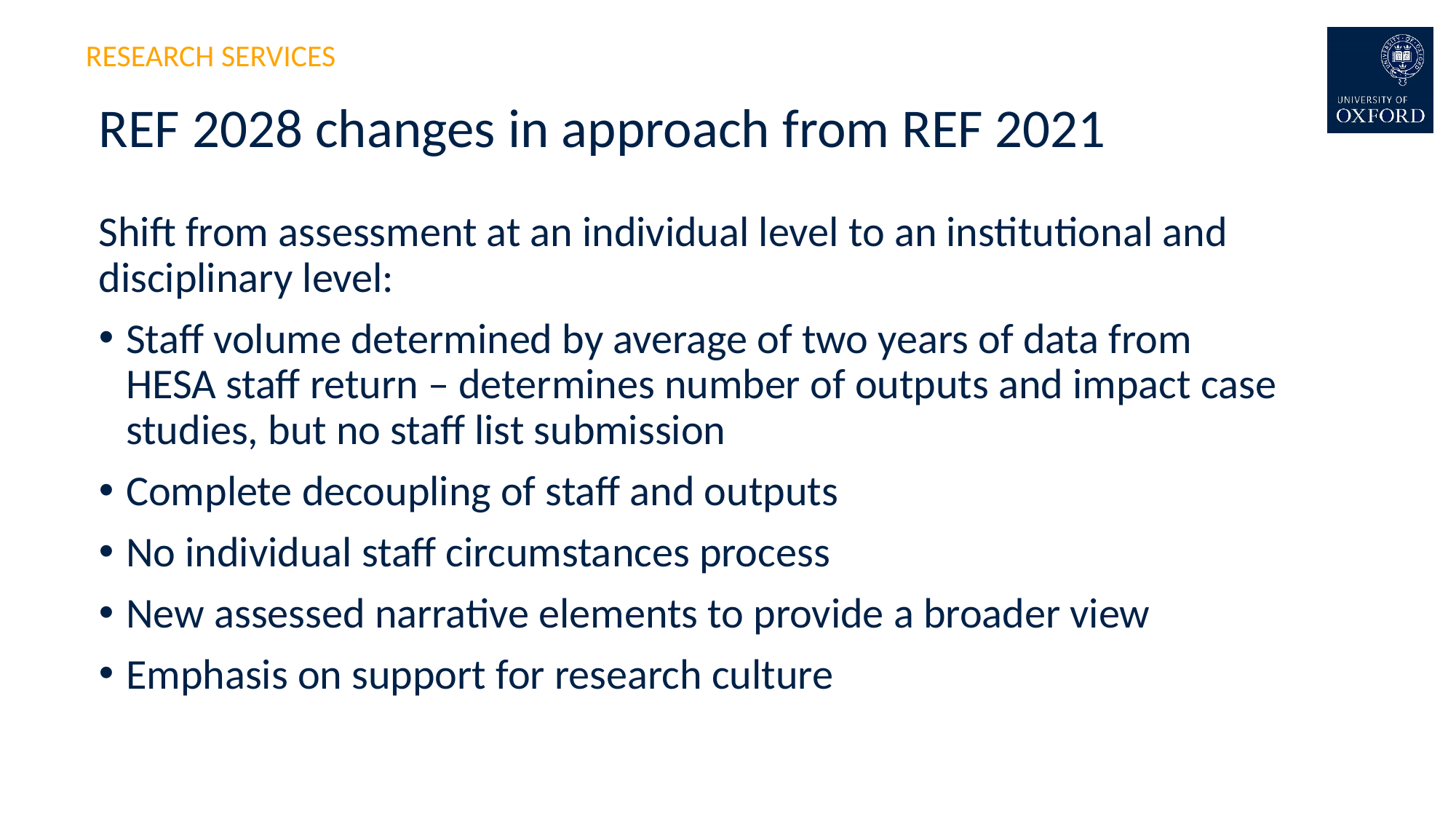

# REF 2028 changes in approach from REF 2021
Shift from assessment at an individual level to an institutional and disciplinary level:
Staff volume determined by average of two years of data from HESA staff return – determines number of outputs and impact case studies, but no staff list submission
Complete decoupling of staff and outputs
No individual staff circumstances process
New assessed narrative elements to provide a broader view
Emphasis on support for research culture